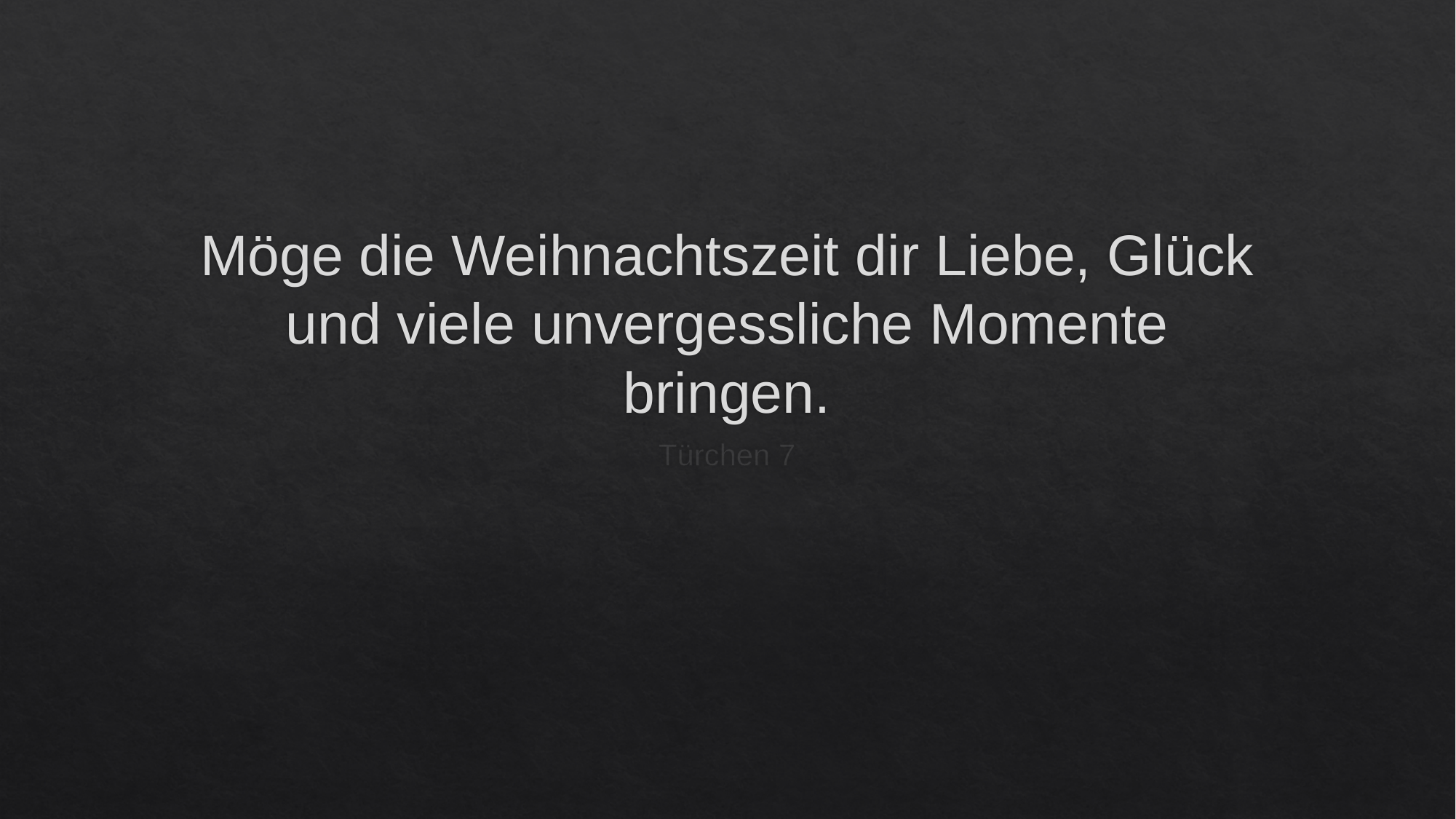

# Möge die Weihnachtszeit dir Liebe, Glück und viele unvergessliche Momente bringen.
Türchen 7